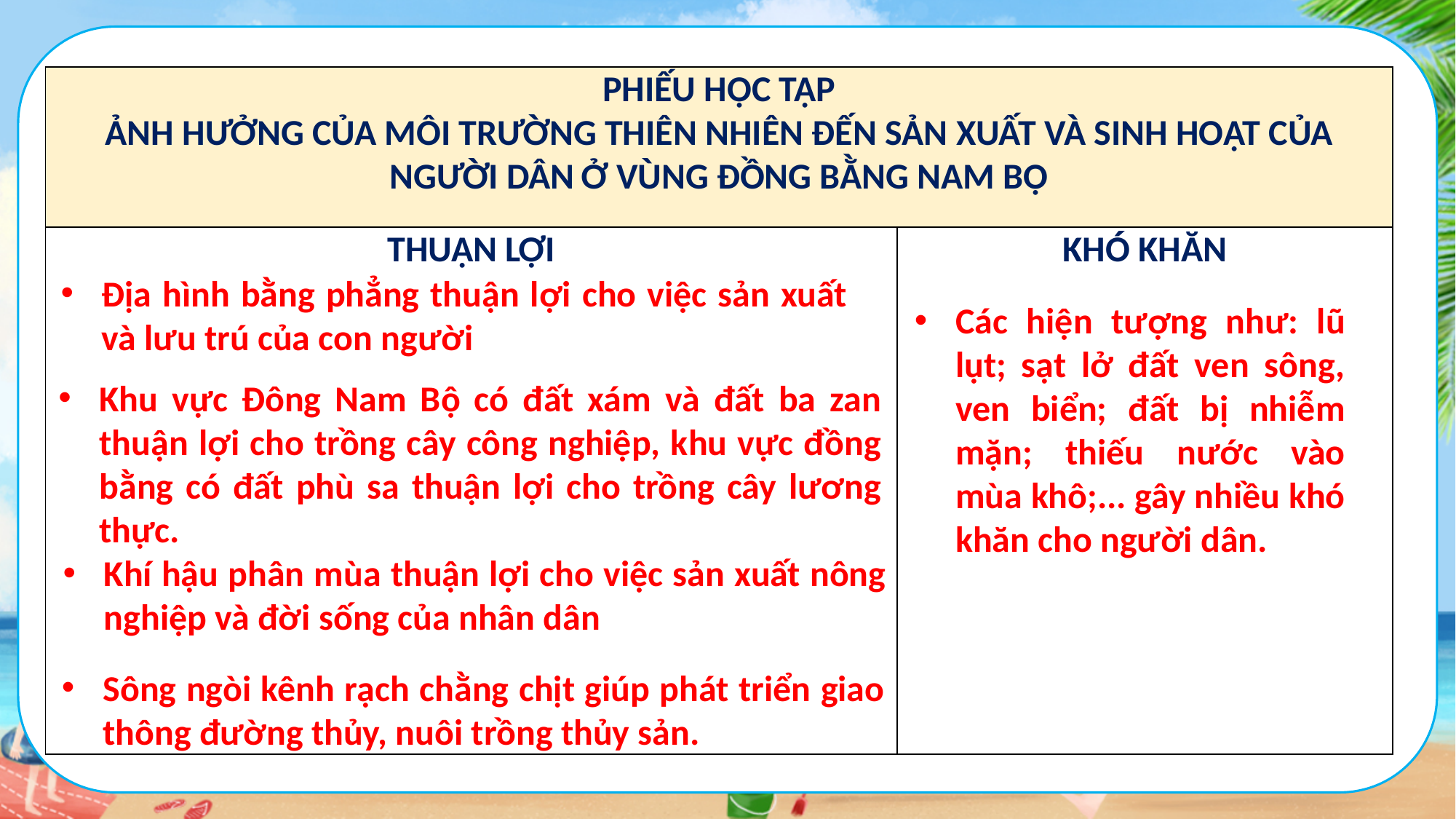

| PHIẾU HỌC TẬP ẢNH HƯỞNG CỦA MÔI TRƯỜNG THIÊN NHIÊN ĐẾN SẢN XUẤT VÀ SINH HOẠT CỦA NGƯỜI DÂN Ở VÙNG ĐỒNG BẰNG NAM BỘ |  |
| --- | --- |
| THUẬN LỢI | KHÓ KHĂN |
Địa hình bằng phẳng thuận lợi cho việc sản xuất và lưu trú của con người
Các hiện tượng như: lũ lụt; sạt lở đất ven sông, ven biển; đất bị nhiễm mặn; thiếu nước vào mùa khô;... gây nhiều khó khăn cho người dân.
Khu vực Đông Nam Bộ có đất xám và đất ba zan thuận lợi cho trồng cây công nghiệp, khu vực đồng bằng có đất phù sa thuận lợi cho trồng cây lương thực.
Khí hậu phân mùa thuận lợi cho việc sản xuất nông nghiệp và đời sống của nhân dân
Sông ngòi kênh rạch chằng chịt giúp phát triển giao thông đường thủy, nuôi trồng thủy sản.